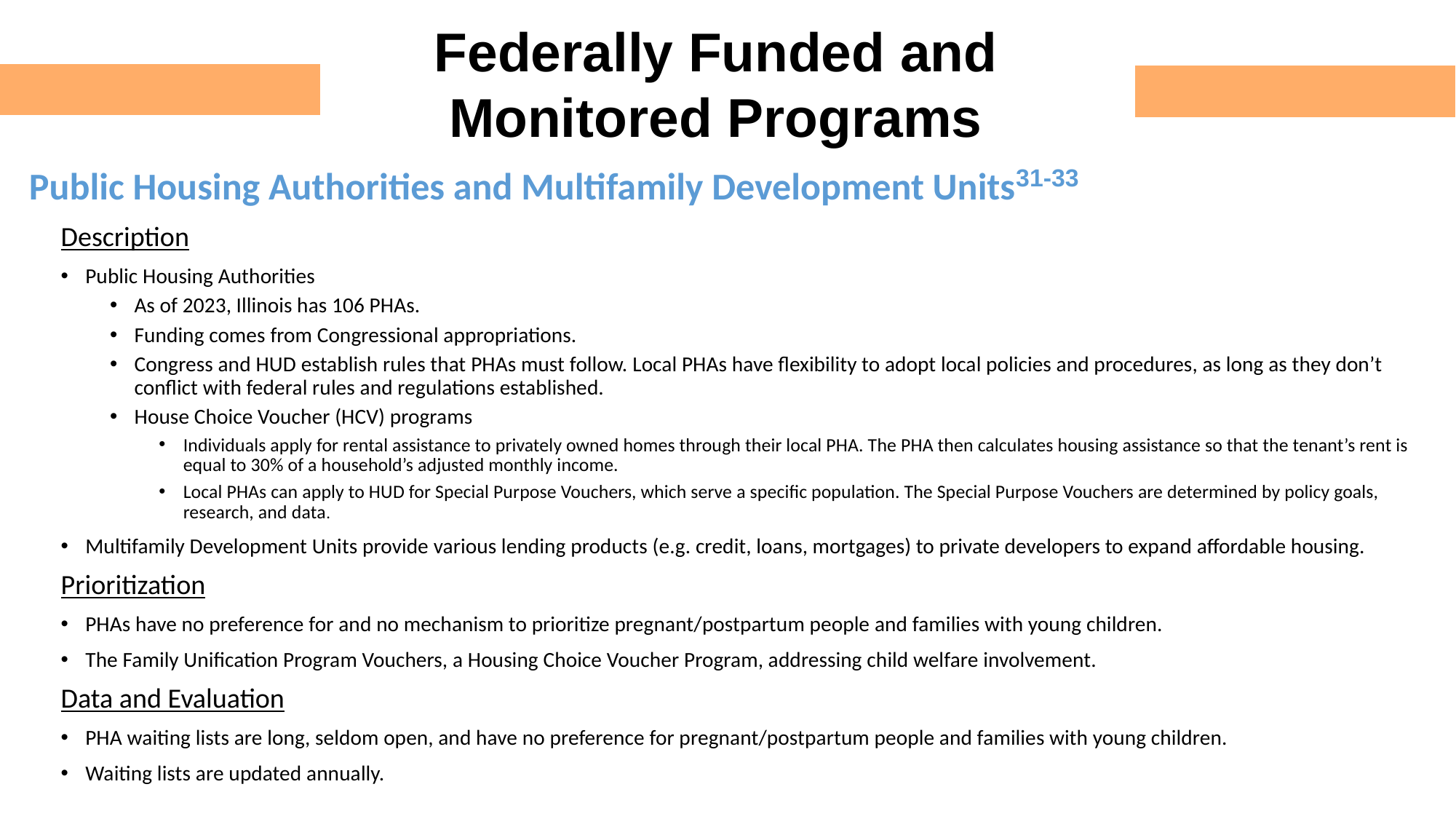

Federally Funded and Monitored Programs

Public Housing Authorities and Multifamily Development Units31-33

Description
Public Housing Authorities
As of 2023, Illinois has 106 PHAs.
Funding comes from Congressional appropriations.
Congress and HUD establish rules that PHAs must follow. Local PHAs have flexibility to adopt local policies and procedures, as long as they don’t conflict with federal rules and regulations established.
House Choice Voucher (HCV) programs
Individuals apply for rental assistance to privately owned homes through their local PHA. The PHA then calculates housing assistance so that the tenant’s rent is equal to 30% of a household’s adjusted monthly income.
Local PHAs can apply to HUD for Special Purpose Vouchers, which serve a specific population. The Special Purpose Vouchers are determined by policy goals, research, and data.
Multifamily Development Units provide various lending products (e.g. credit, loans, mortgages) to private developers to expand affordable housing.
Prioritization
PHAs have no preference for and no mechanism to prioritize pregnant/postpartum people and families with young children.
The Family Unification Program Vouchers, a Housing Choice Voucher Program, addressing child welfare involvement.
Data and Evaluation
PHA waiting lists are long, seldom open, and have no preference for pregnant/postpartum people and families with young children.
Waiting lists are updated annually.